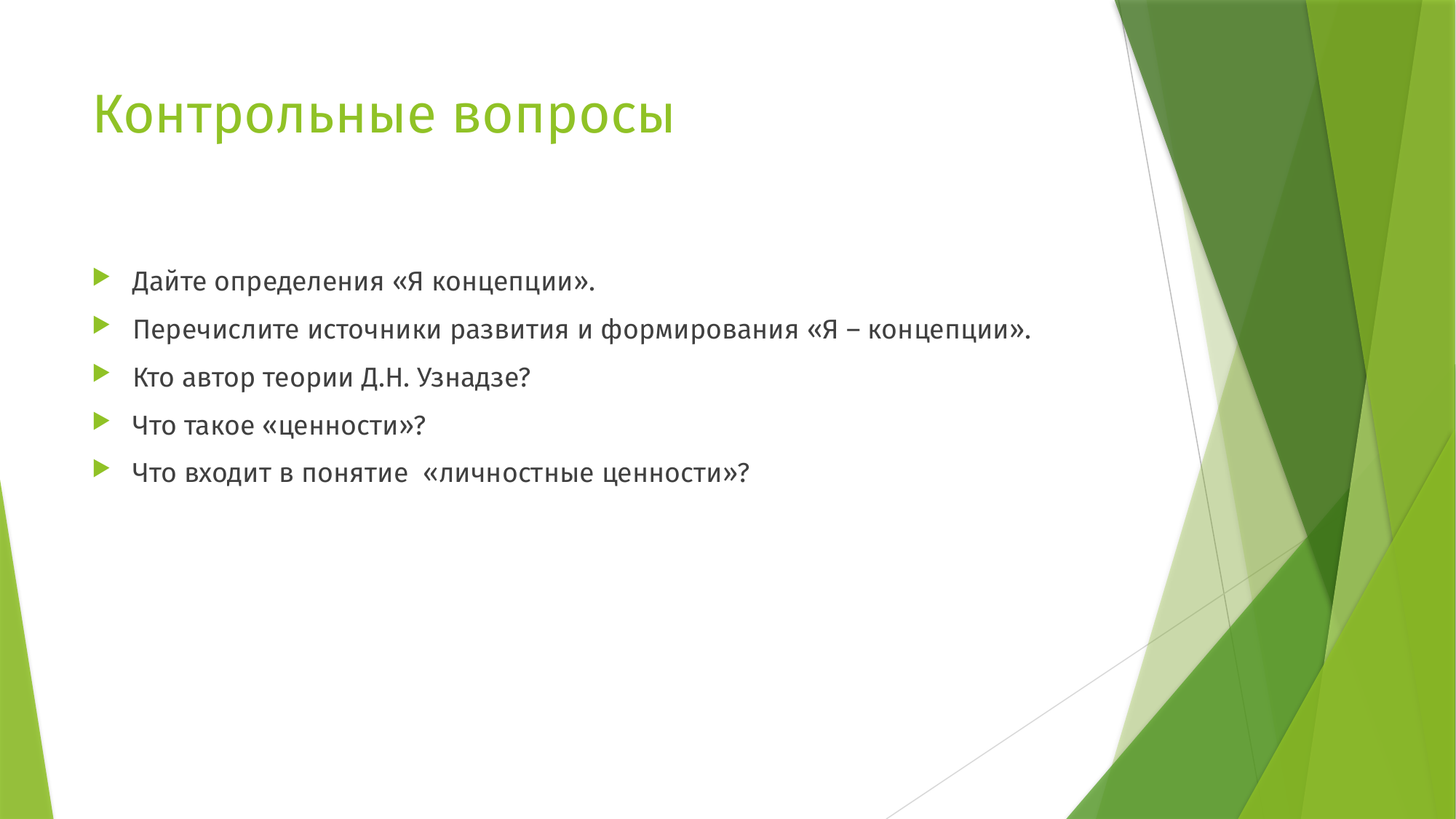

# Контрольные вопросы
Дайте определения «Я концепции».
Перечислите источники развития и формирования «Я – концепции».
Кто автор теории Д.Н. Узнадзе?
Что такое «ценности»?
Что входит в понятие  «личностные ценности»?